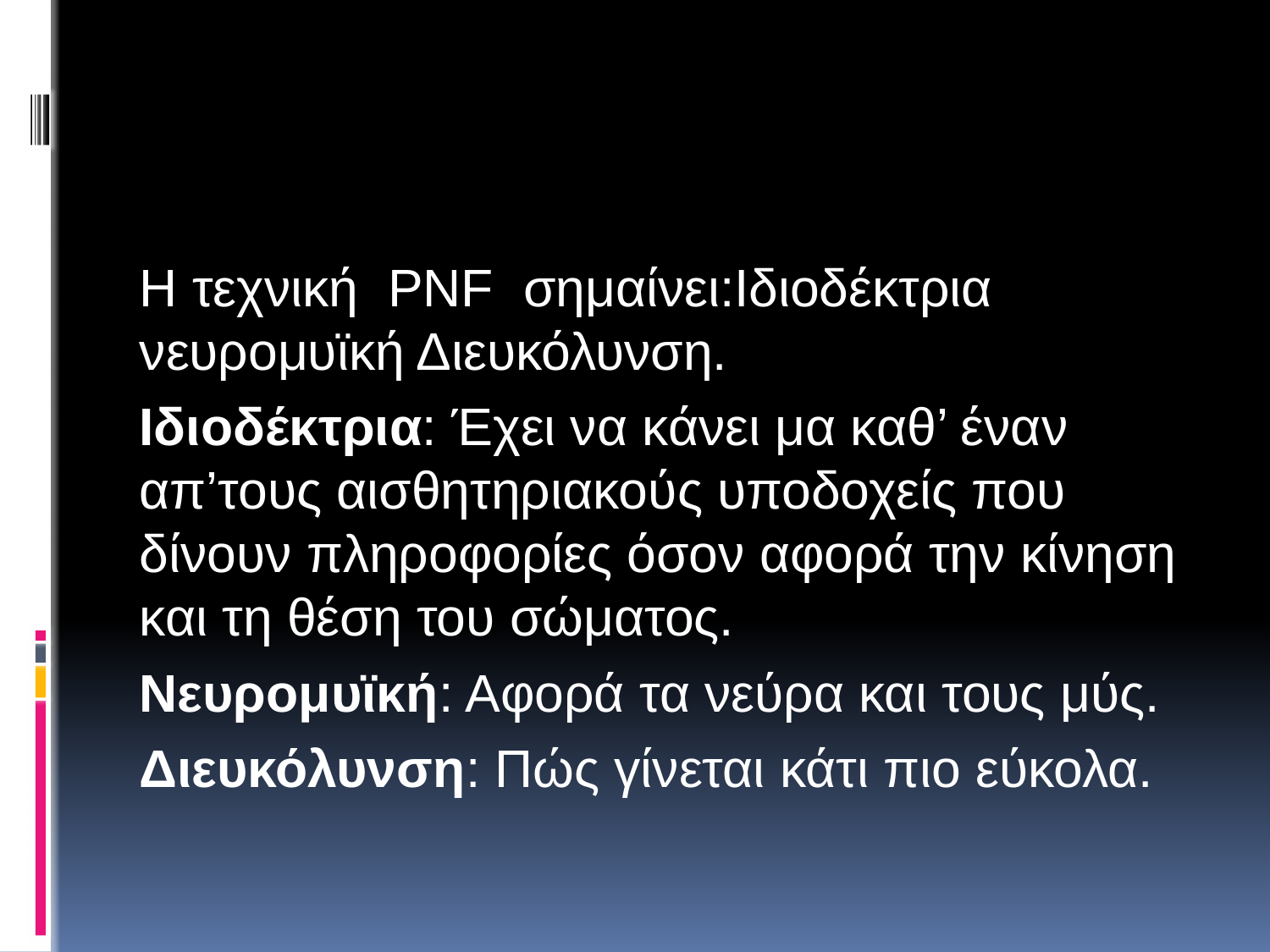

#
Η τεχνική  PNF  σημαίνει:Ιδιοδέκτρια νευρομυϊκή Διευκόλυνση.
Ιδιοδέκτρια: Έχει να κάνει μα καθ’ έναν απ’τους αισθητηριακούς υποδοχείς που δίνουν πληροφορίες όσον αφορά την κίνηση και τη θέση του σώματος.
Νευρομυϊκή: Αφορά τα νεύρα και τους μύς.
Διευκόλυνση: Πώς γίνεται κάτι πιο εύκολα.